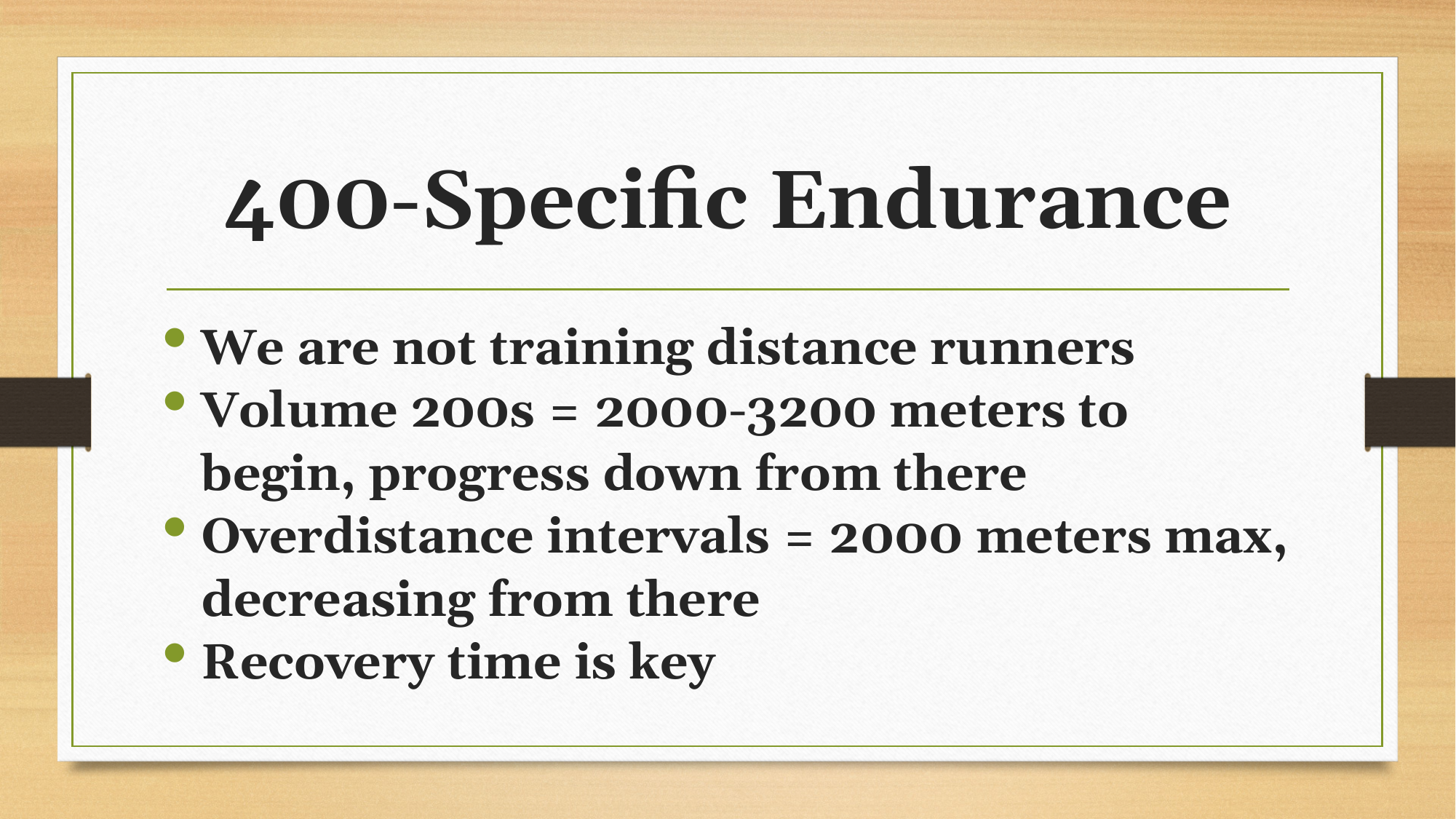

# 400-Specific Endurance
We are not training distance runners
Volume 200s = 2000-3200 meters to begin, progress down from there
Overdistance intervals = 2000 meters max, decreasing from there
Recovery time is key